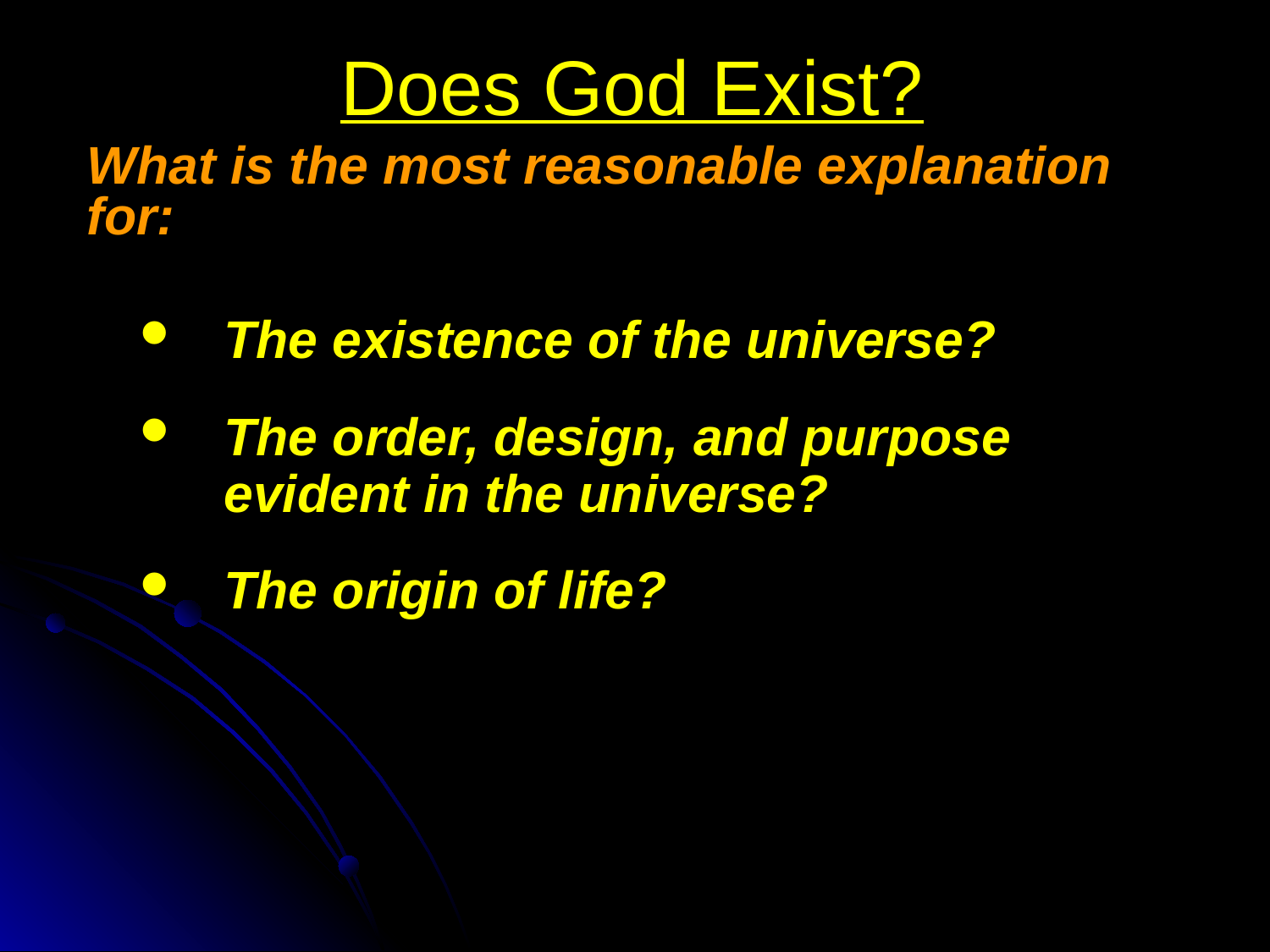

Does God Exist?
What is the most reasonable explanation for:
The existence of the universe?
The order, design, and purpose evident in the universe?
The origin of life?